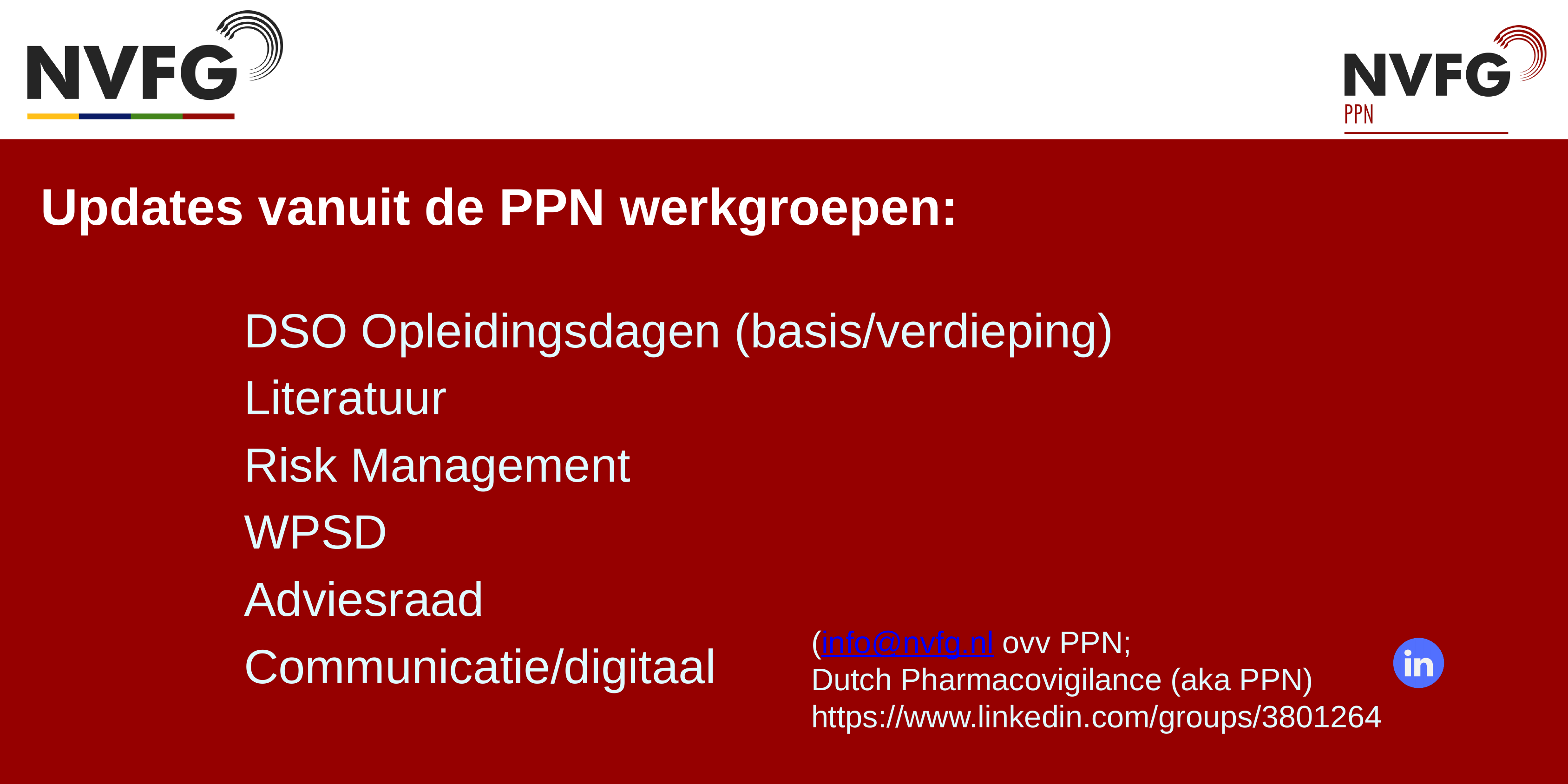

Updates vanuit de PPN werkgroepen:
DSO Opleidingsdagen (basis/verdieping)
Literatuur
Risk Management
WPSD
Adviesraad
Communicatie/digitaal
(info@nvfg.nl ovv PPN;
Dutch Pharmacovigilance (aka PPN) https://www.linkedin.com/groups/3801264